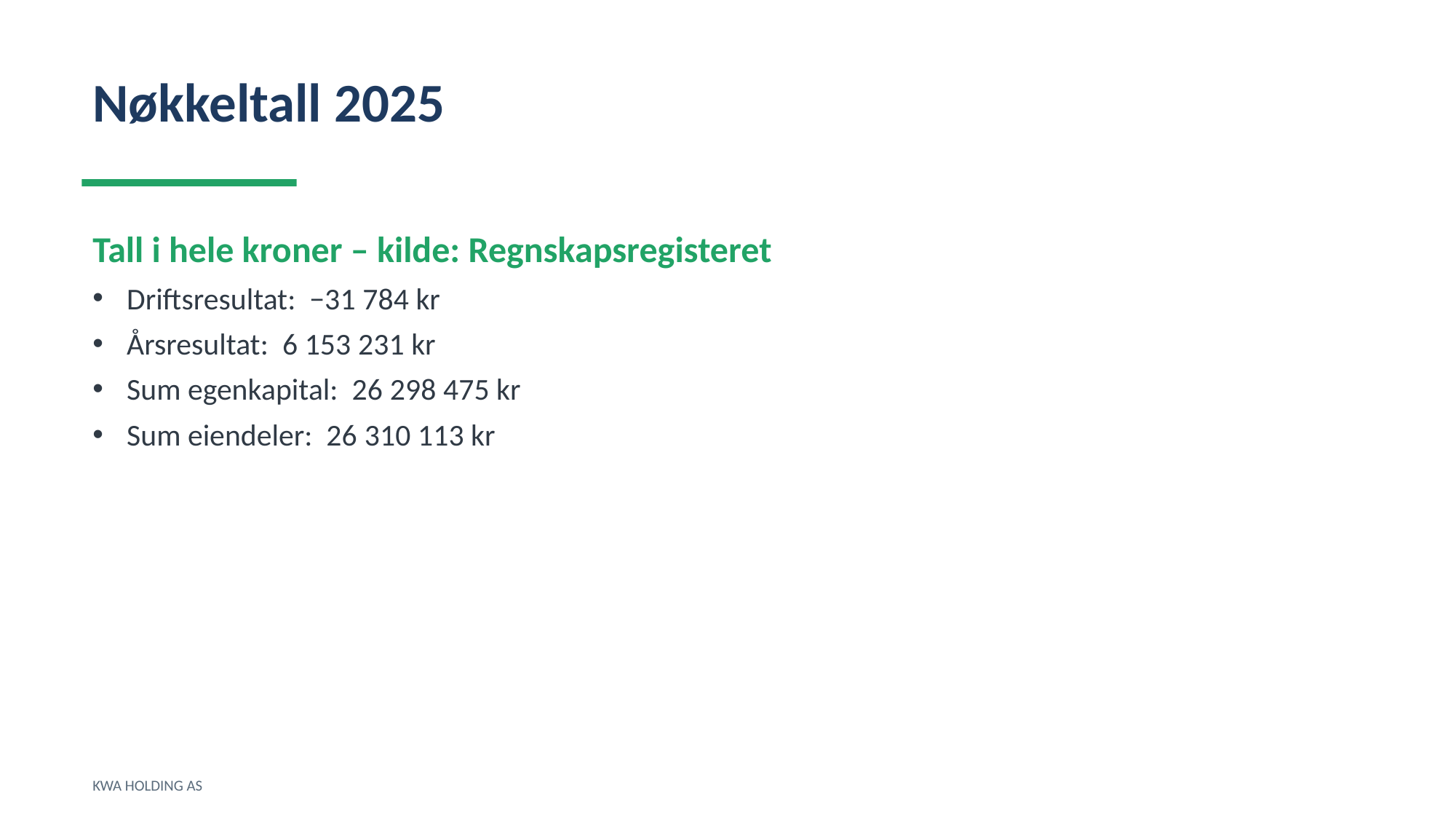

Nøkkeltall 2025

Tall i hele kroner – kilde: Regnskapsregisteret
Driftsresultat:  −31 784 kr
Årsresultat:  6 153 231 kr
Sum egenkapital:  26 298 475 kr
Sum eiendeler:  26 310 113 kr
KWA HOLDING AS